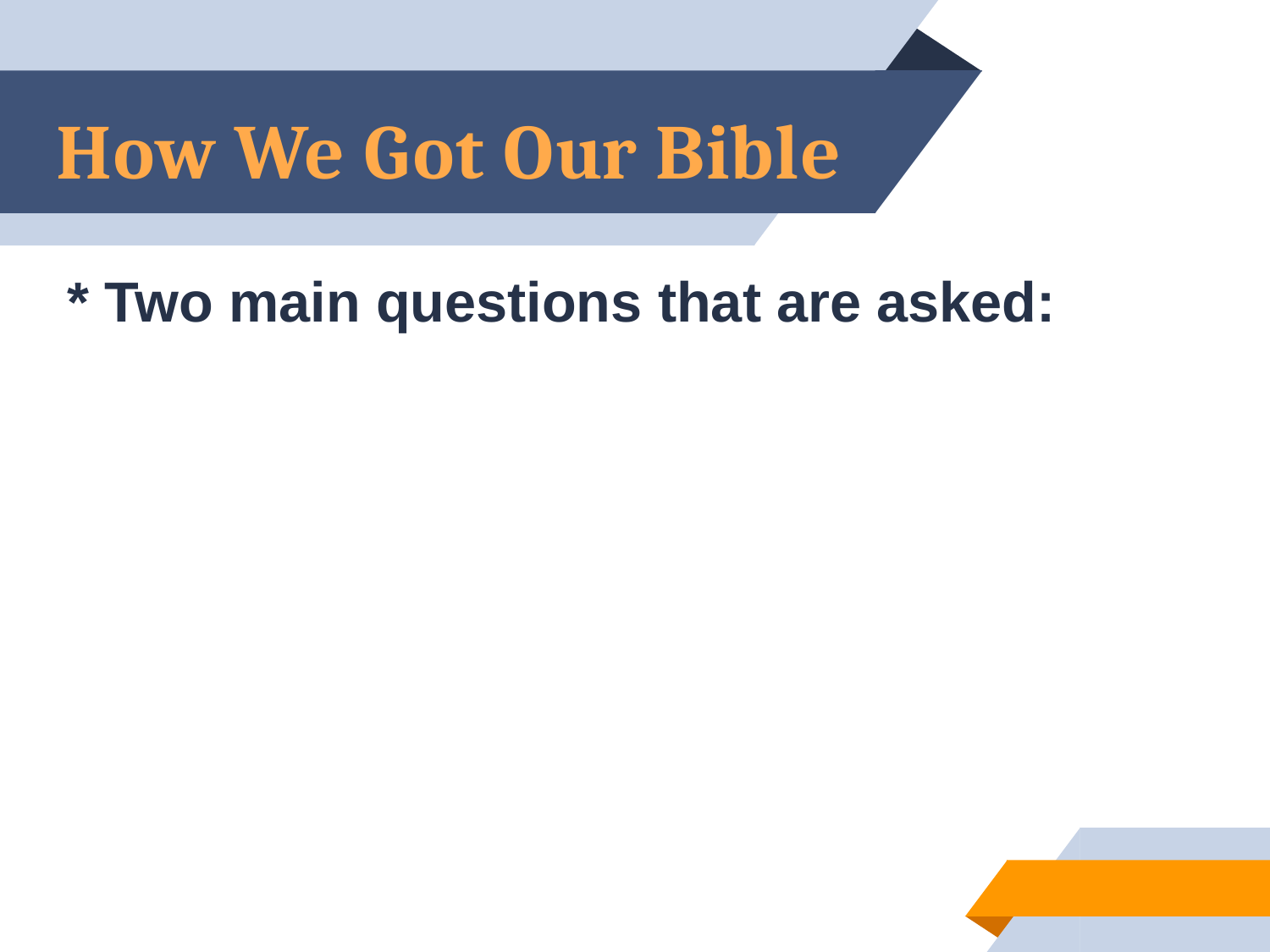

# How We Got Our Bible
* Two main questions that are asked:

2